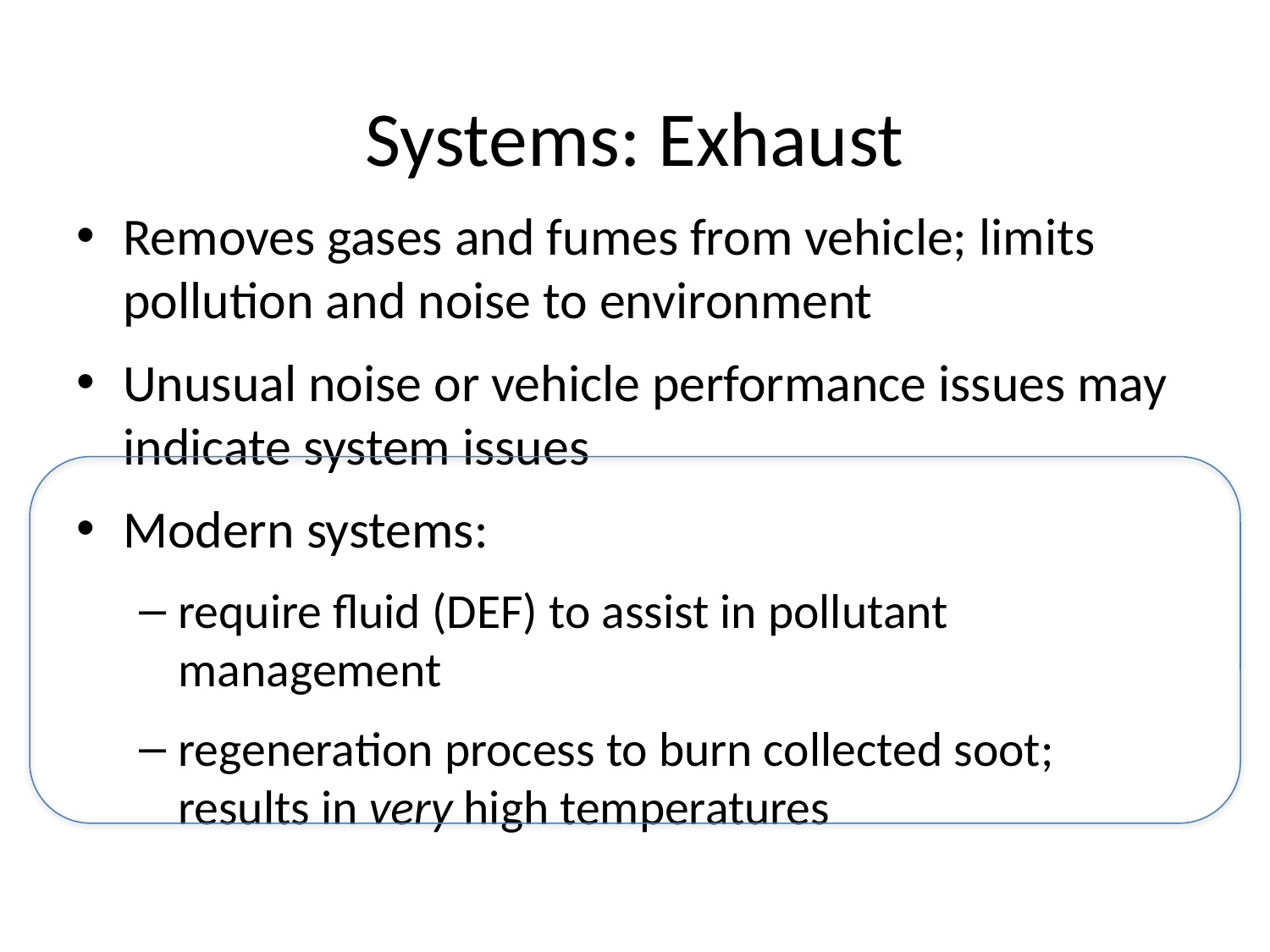

# Systems: Exhaust
Removes gases and fumes from vehicle; limits pollution and noise to environment
Unusual noise or vehicle performance issues may indicate system issues
Modern systems:
require fluid (DEF) to assist in pollutant management
regeneration process to burn collected soot; results in very high temperatures